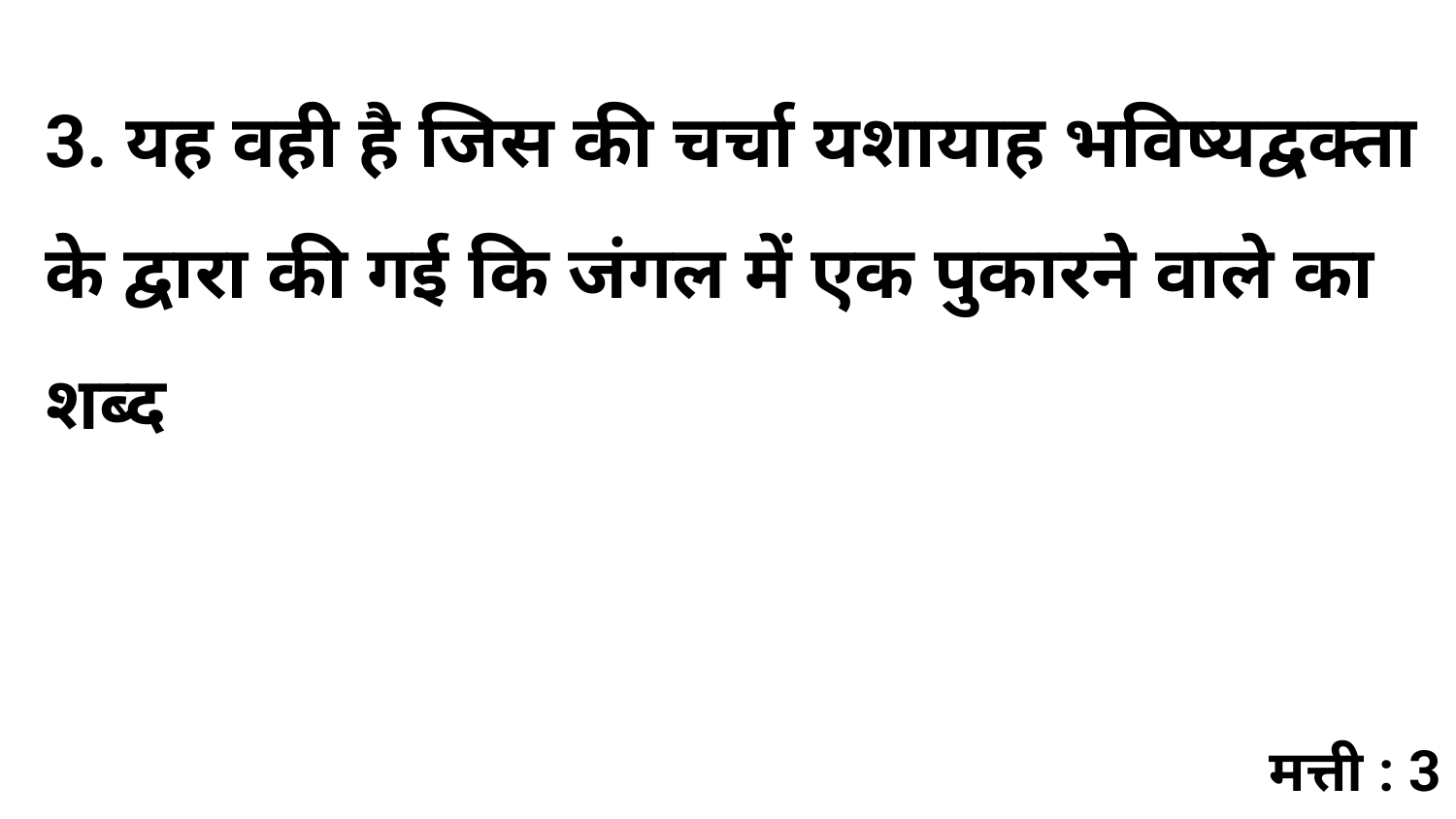

3. यह वही है जिस की चर्चा यशायाह भविष्यद्वक्ता के द्वारा की गई कि जंगल में एक पुकारने वाले का शब्द
मत्ती : 3